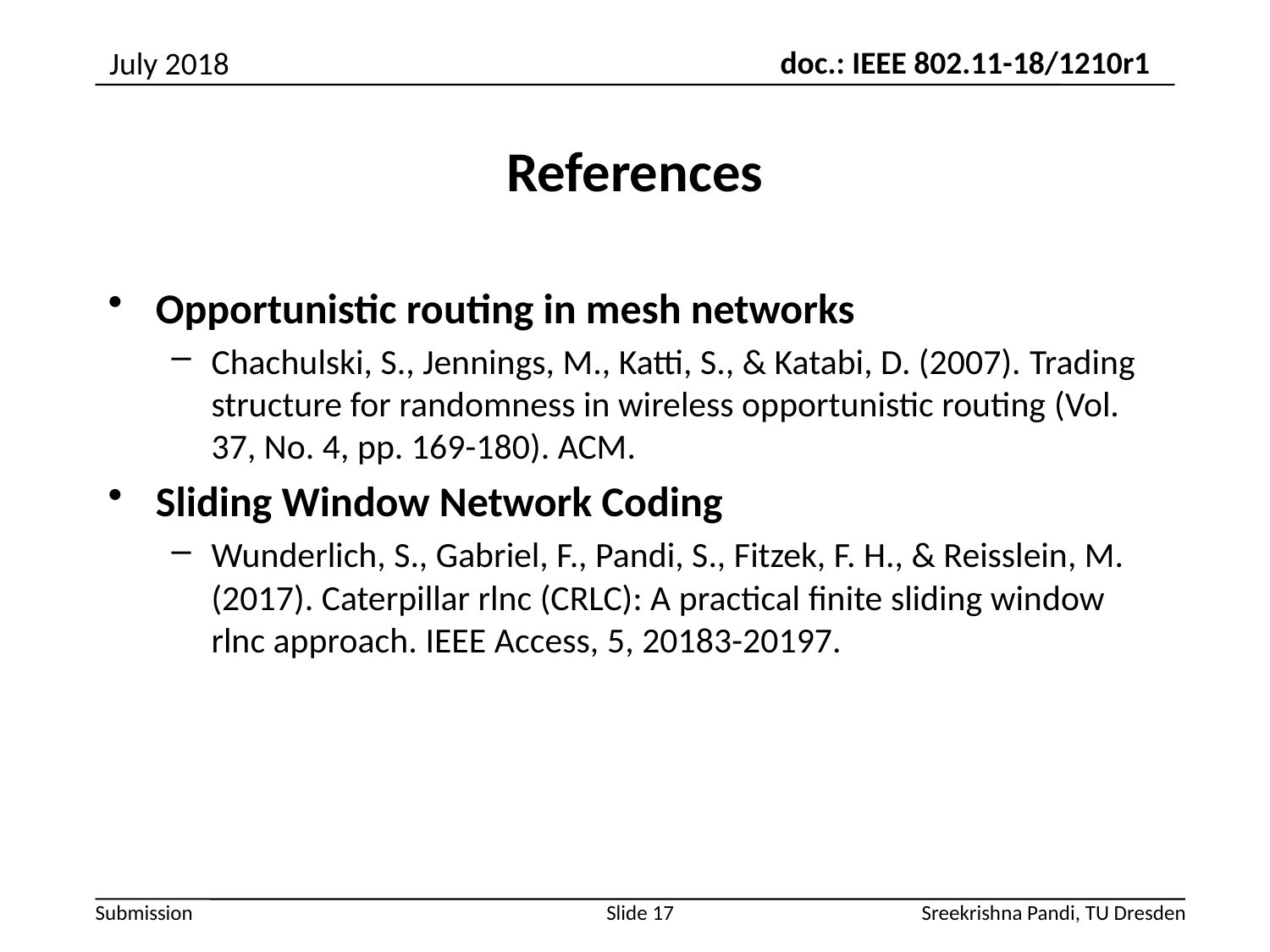

July 2018
# References
Opportunistic routing in mesh networks
Chachulski, S., Jennings, M., Katti, S., & Katabi, D. (2007). Trading structure for randomness in wireless opportunistic routing (Vol. 37, No. 4, pp. 169-180). ACM.
Sliding Window Network Coding
Wunderlich, S., Gabriel, F., Pandi, S., Fitzek, F. H., & Reisslein, M. (2017). Caterpillar rlnc (CRLC): A practical finite sliding window rlnc approach. IEEE Access, 5, 20183-20197.
Slide 17
Sreekrishna Pandi, TU Dresden